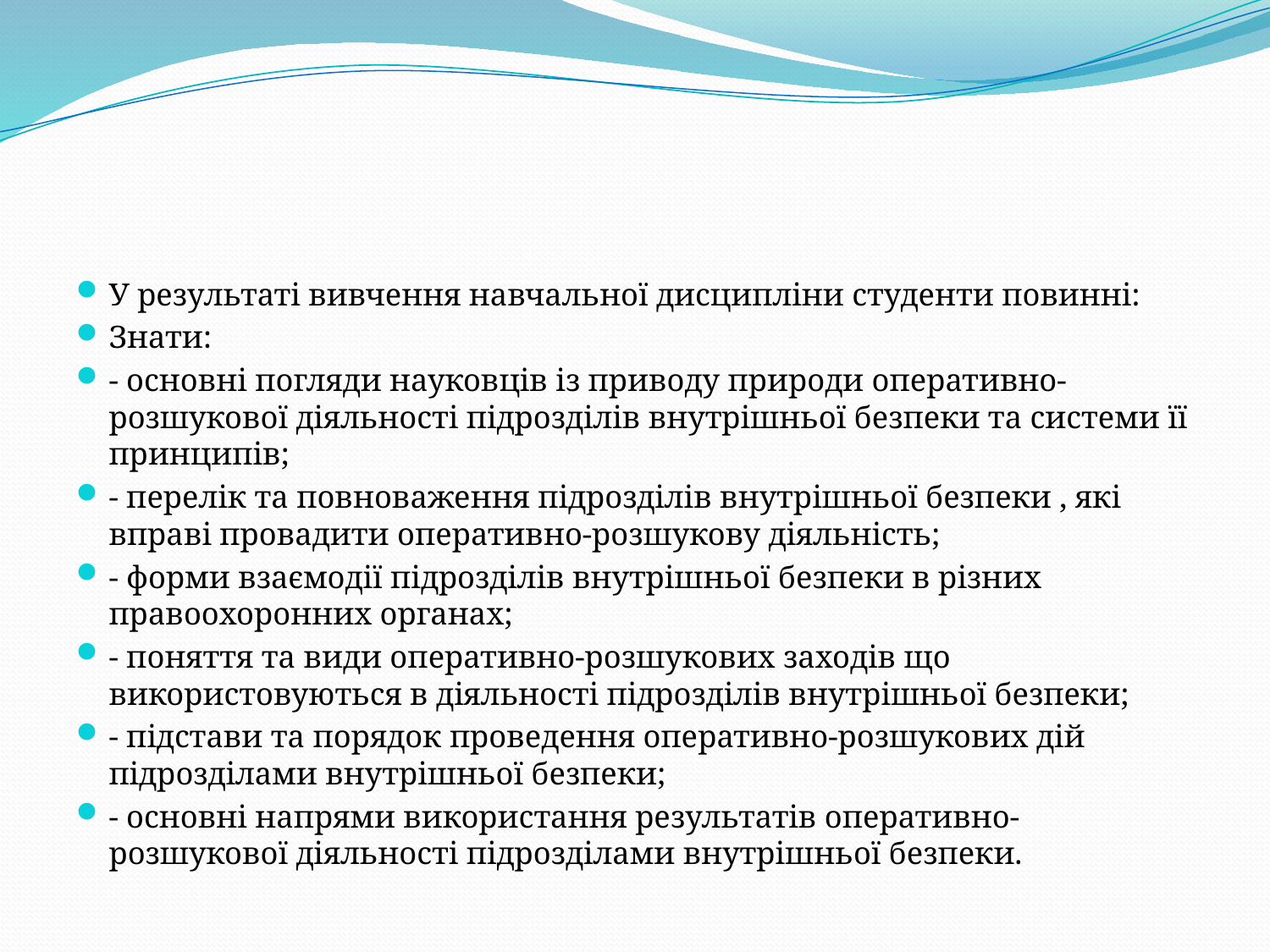

#
У результаті вивчення навчальної дисципліни студенти повинні:
Знати:
- основні погляди науковців із приводу природи оперативно-розшукової діяльності підрозділів внутрішньої безпеки та системи її принципів;
- перелік та повноваження підрозділів внутрішньої безпеки , які вправі провадити оперативно-розшукову діяльність;
- форми взаємодії підрозділів внутрішньої безпеки в різних правоохоронних органах;
- поняття та види оперативно-розшукових заходів що використовуються в діяльності підрозділів внутрішньої безпеки;
- підстави та порядок проведення оперативно-розшукових дій підрозділами внутрішньої безпеки;
- основні напрями використання результатів оперативно-розшукової діяльності підрозділами внутрішньої безпеки.